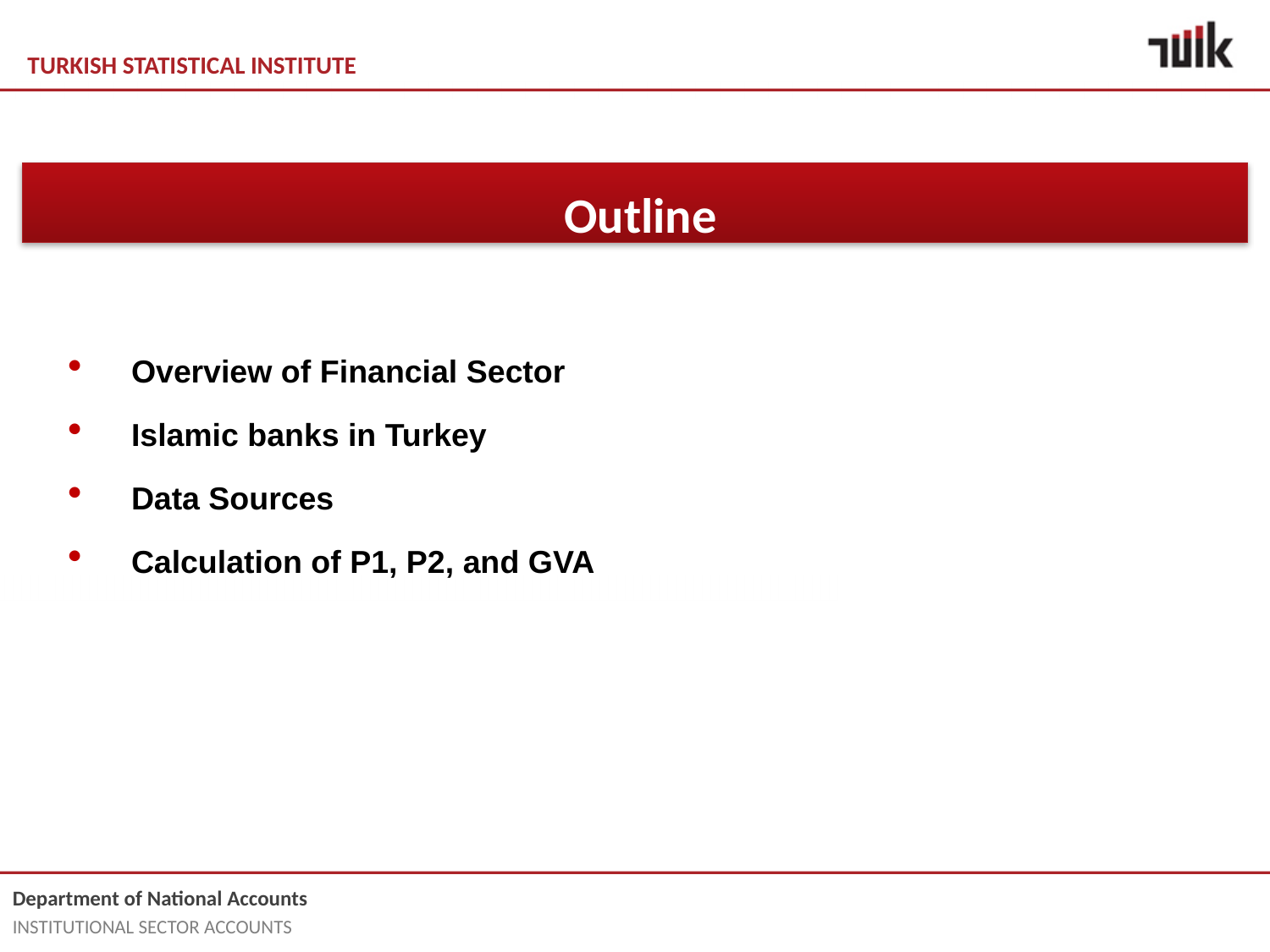

Outline
Overview of Financial Sector
Islamic banks in Turkey
Data Sources
Calculation of P1, P2, and GVA